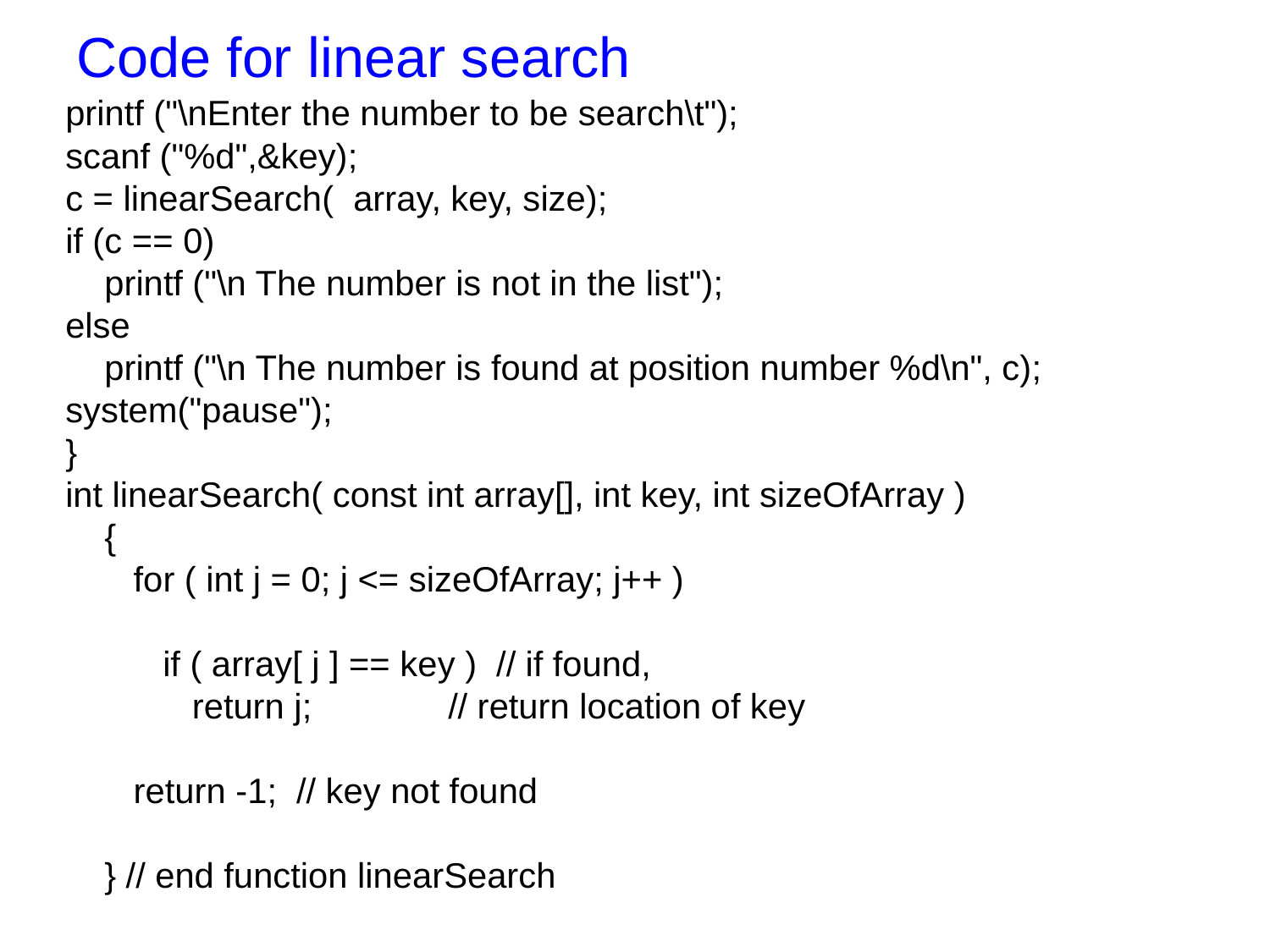

# Code for linear search
printf ("\nEnter the number to be search\t");
scanf ("%d",&key);
c = linearSearch(  array, key, size);
if (c == 0)
    printf ("\n The number is not in the list");
else
    printf ("\n The number is found at position number %d\n", c);
system("pause");
}
int linearSearch( const int array[], int key, int sizeOfArray )
    {
       for ( int j = 0; j <= sizeOfArray; j++ )

          if ( array[ j ] == key )  // if found,
             return j;              // return location of key

       return -1;  // key not found

    } // end function linearSearch